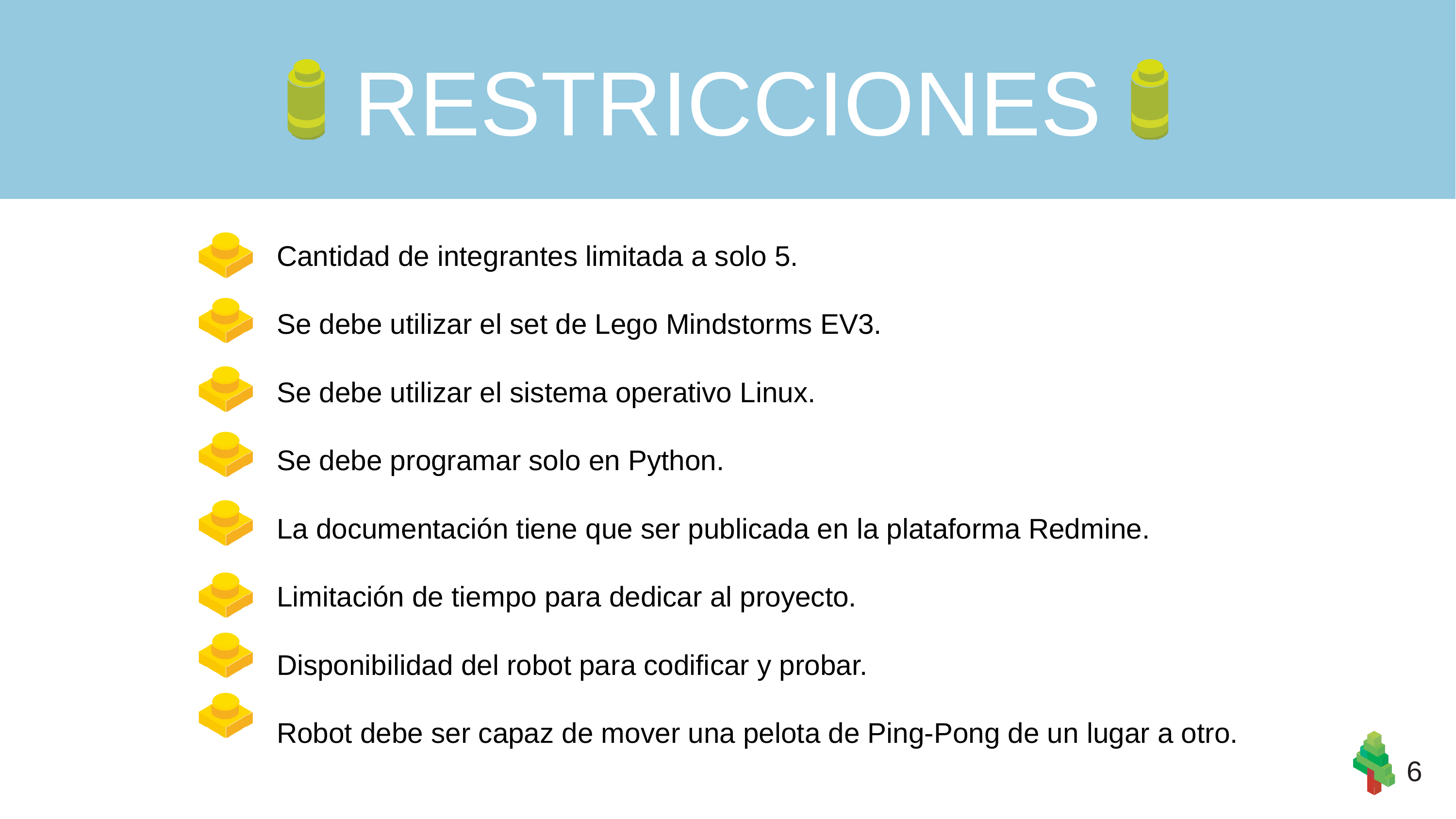

RESTRICCIONES

Cantidad de integrantes limitada a solo 5.

Se debe utilizar el set de Lego Mindstorms EV3.

Se debe utilizar el sistema operativo Linux.

Se debe programar solo en Python.

La documentación tiene que ser publicada en la plataforma Redmine.

Limitación de tiempo para dedicar al proyecto.

Disponibilidad del robot para codificar y probar.

Robot debe ser capaz de mover una pelota de Ping-Pong de un lugar a otro.

6